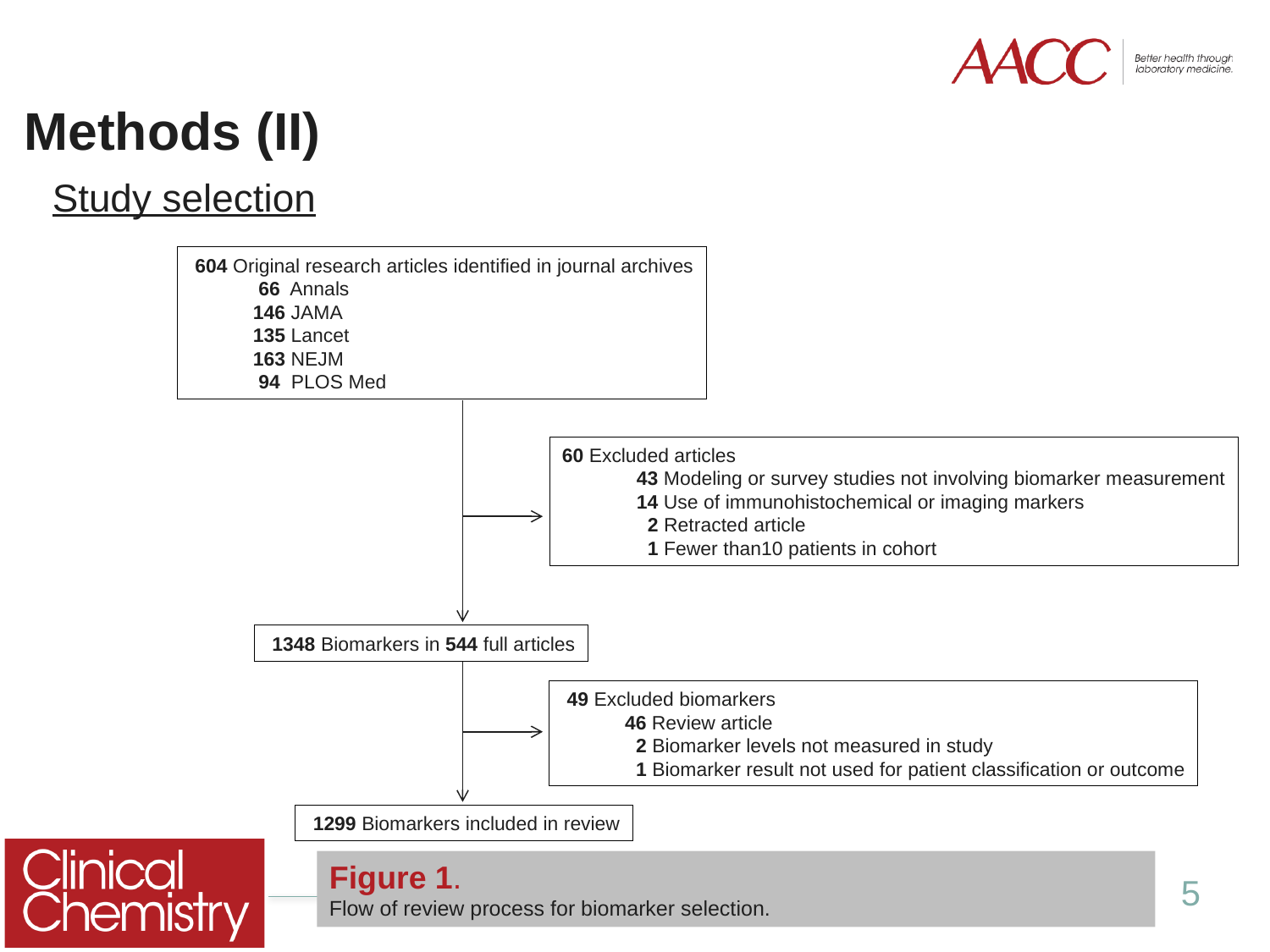

# Methods (II)
Study selection

 604 Original research articles identified in journal archives
 66  Annals
146 JAMA
135 Lancet
163 NEJM
 94  PLOS Med
60 Excluded articles
  43 Modeling or survey studies not involving biomarker measurement
  14 Use of immunohistochemical or imaging markers
    2 Retracted article
    1 Fewer than10 patients in cohort
 1348 Biomarkers in 544 full articles
 49 Excluded biomarkers
46 Review article
  2 Biomarker levels not measured in study
  1 Biomarker result not used for patient classification or outcome
 1299 Biomarkers included in review
Figure 1.
Flow of review process for biomarker selection.
5